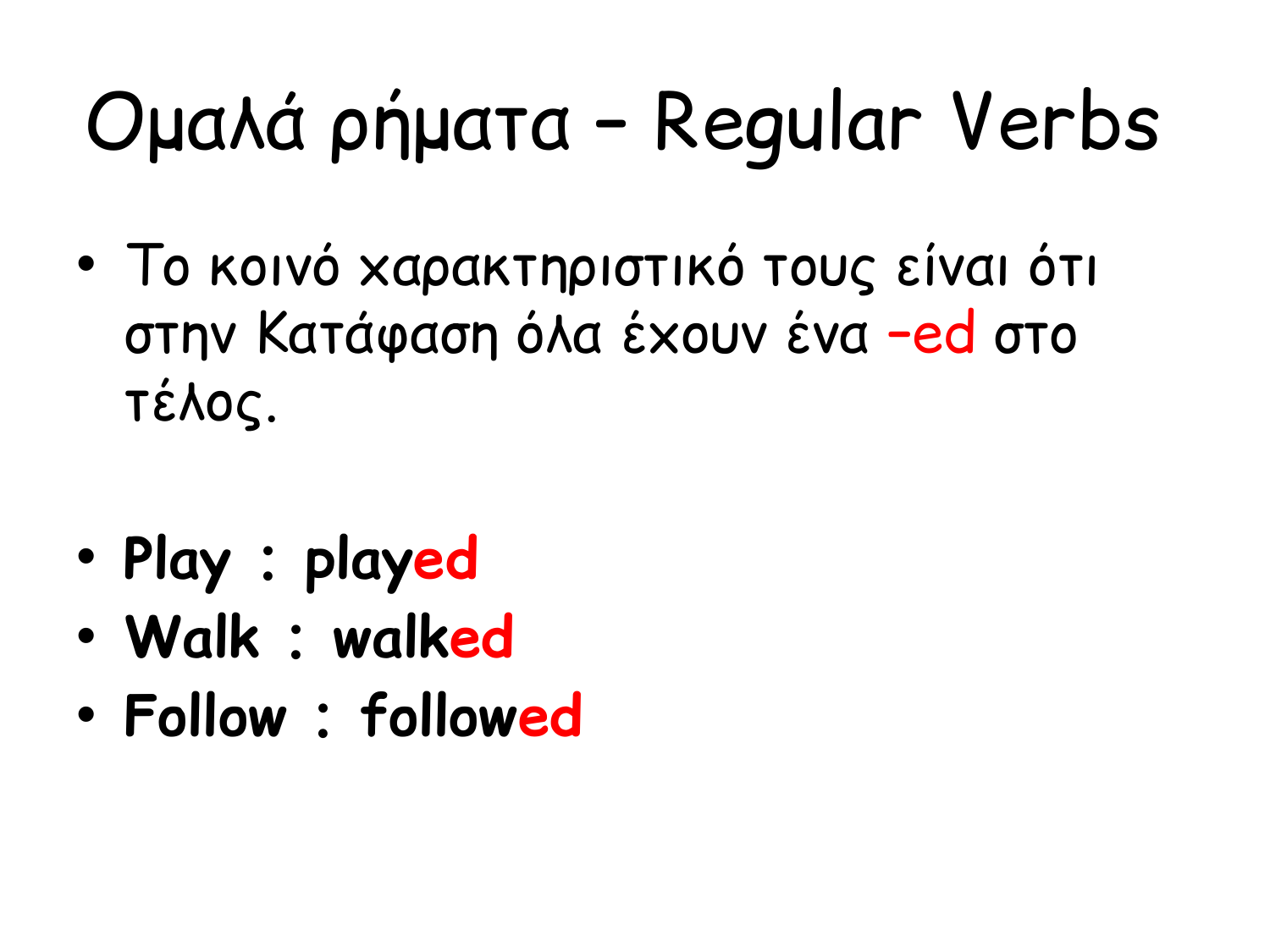

# Ομαλά ρήματα – Regular Verbs
Το κοινό χαρακτηριστικό τους είναι ότι στην Κατάφαση όλα έχουν ένα –ed στο τέλος.

Play : played
Walk : walked
Follow : followed